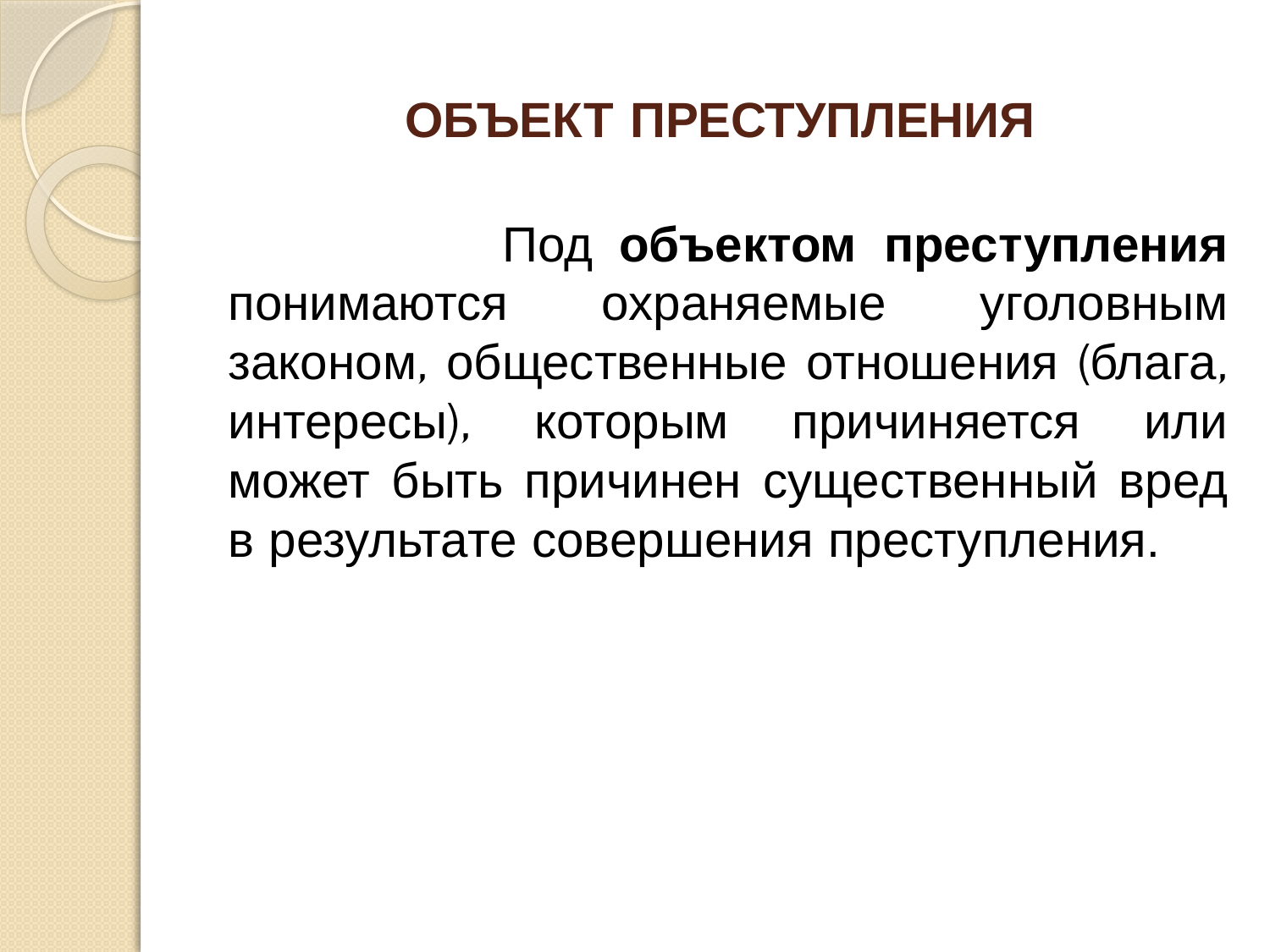

# ОБЪЕКТ ПРЕСТУПЛЕНИЯ
            Под объектом преступления понимаются охраняемые уголовным законом, общественные отношения (блага, интересы), которым причиняется или может быть причинен существенный вред в результате совершения преступления.